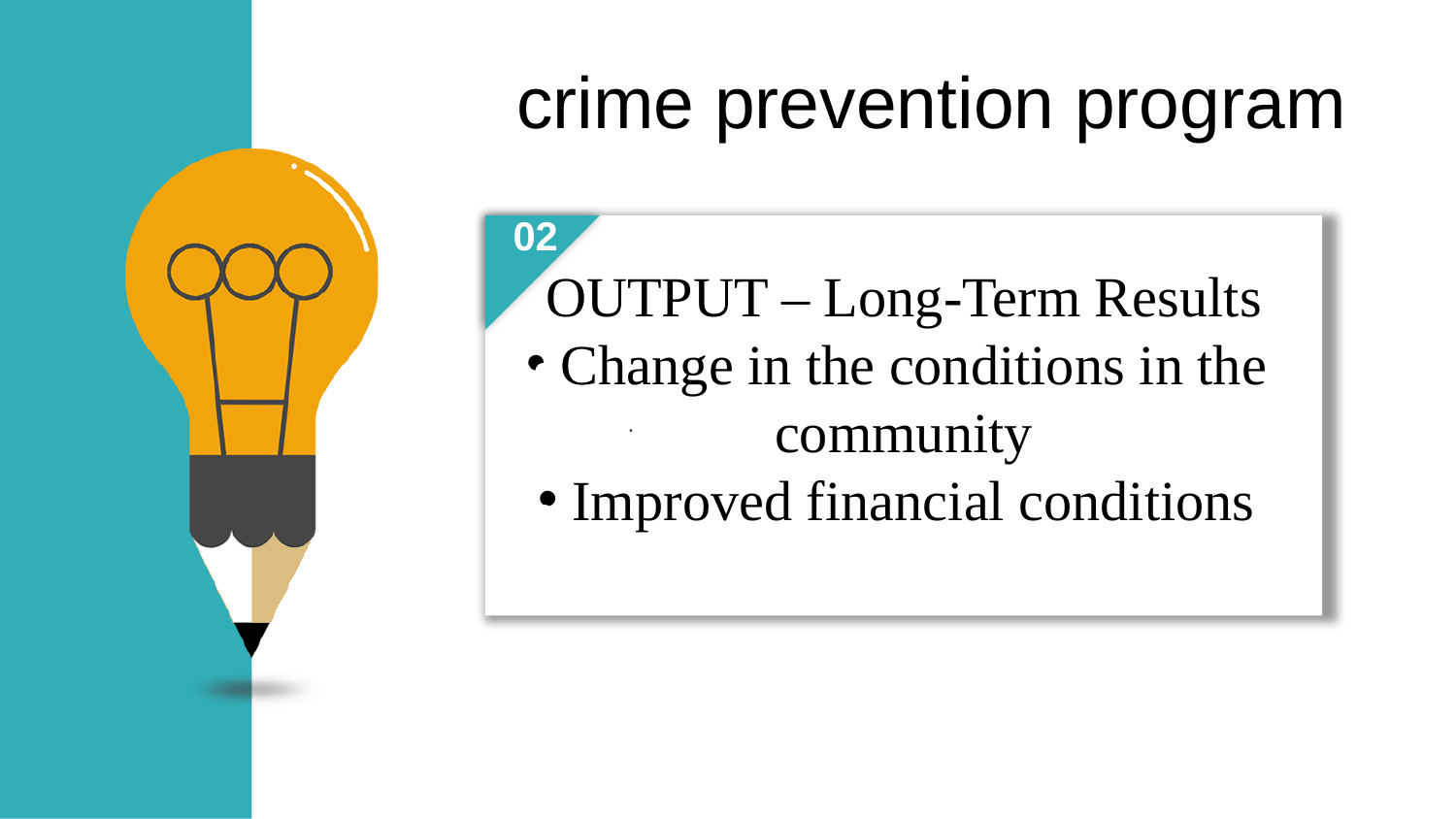

crime prevention program
02

OUTPUT – Long-Term Results
Change in the conditions in the community
Improved financial conditions

02

.
03
04